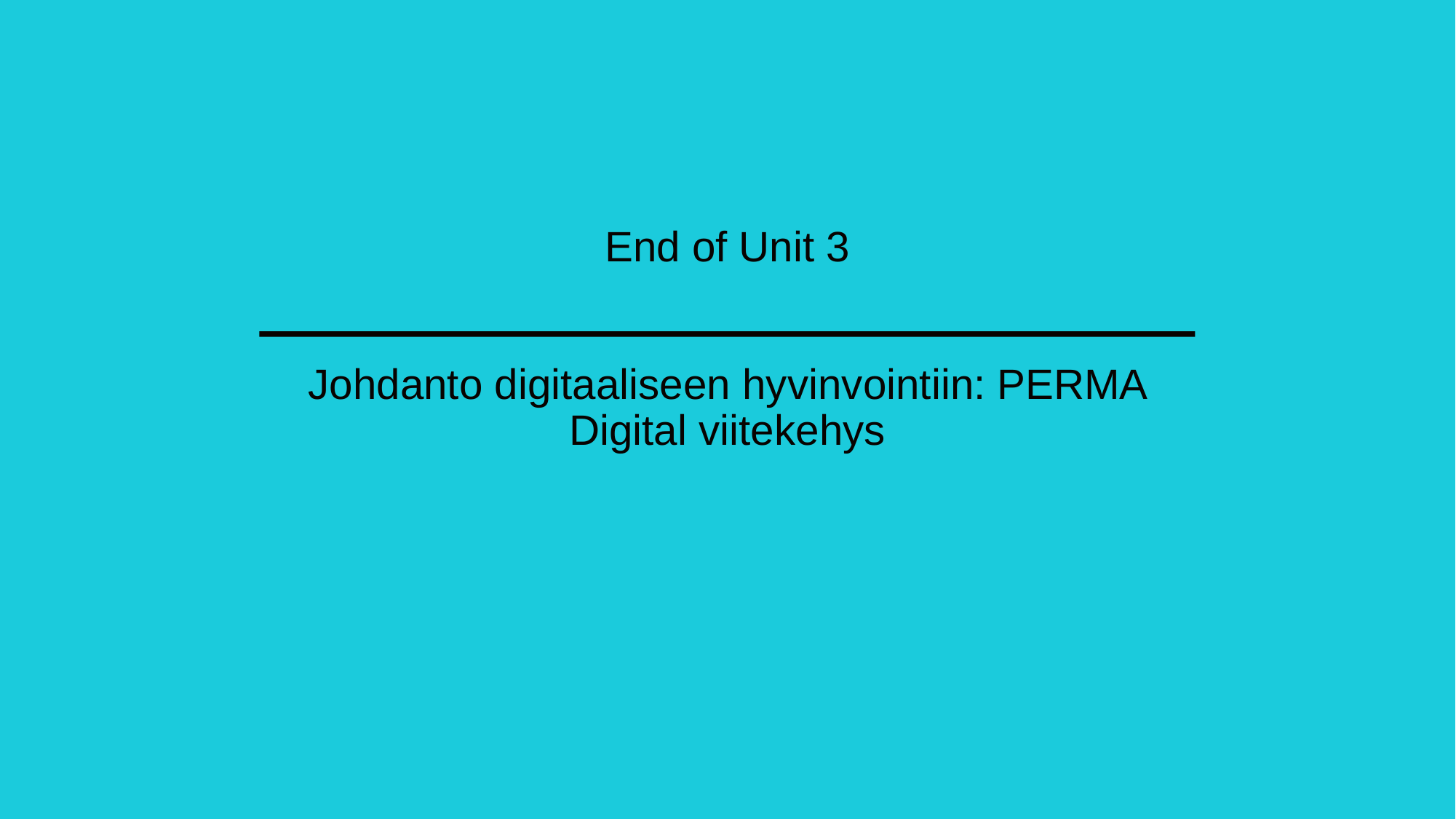

# End of Unit 3

Johdanto digitaaliseen hyvinvointiin: PERMA Digital viitekehys